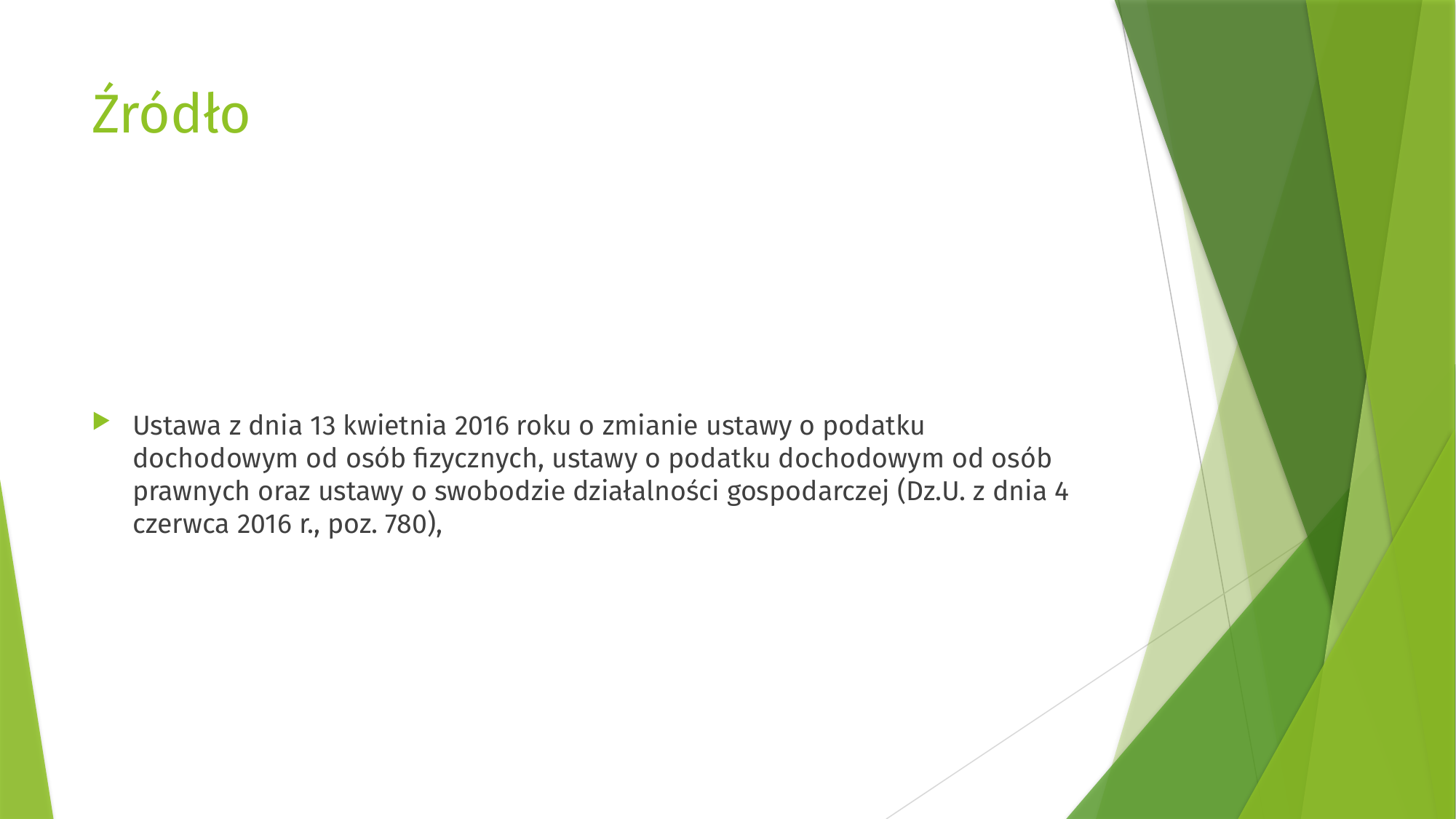

# Źródło

Ustawa z dnia 13 kwietnia 2016 roku o zmianie ustawy o podatku dochodowym od osób fizycznych, ustawy o podatku dochodowym od osób prawnych oraz ustawy o swobodzie działalności gospodarczej (Dz.U. z dnia 4 czerwca 2016 r., poz. 780),